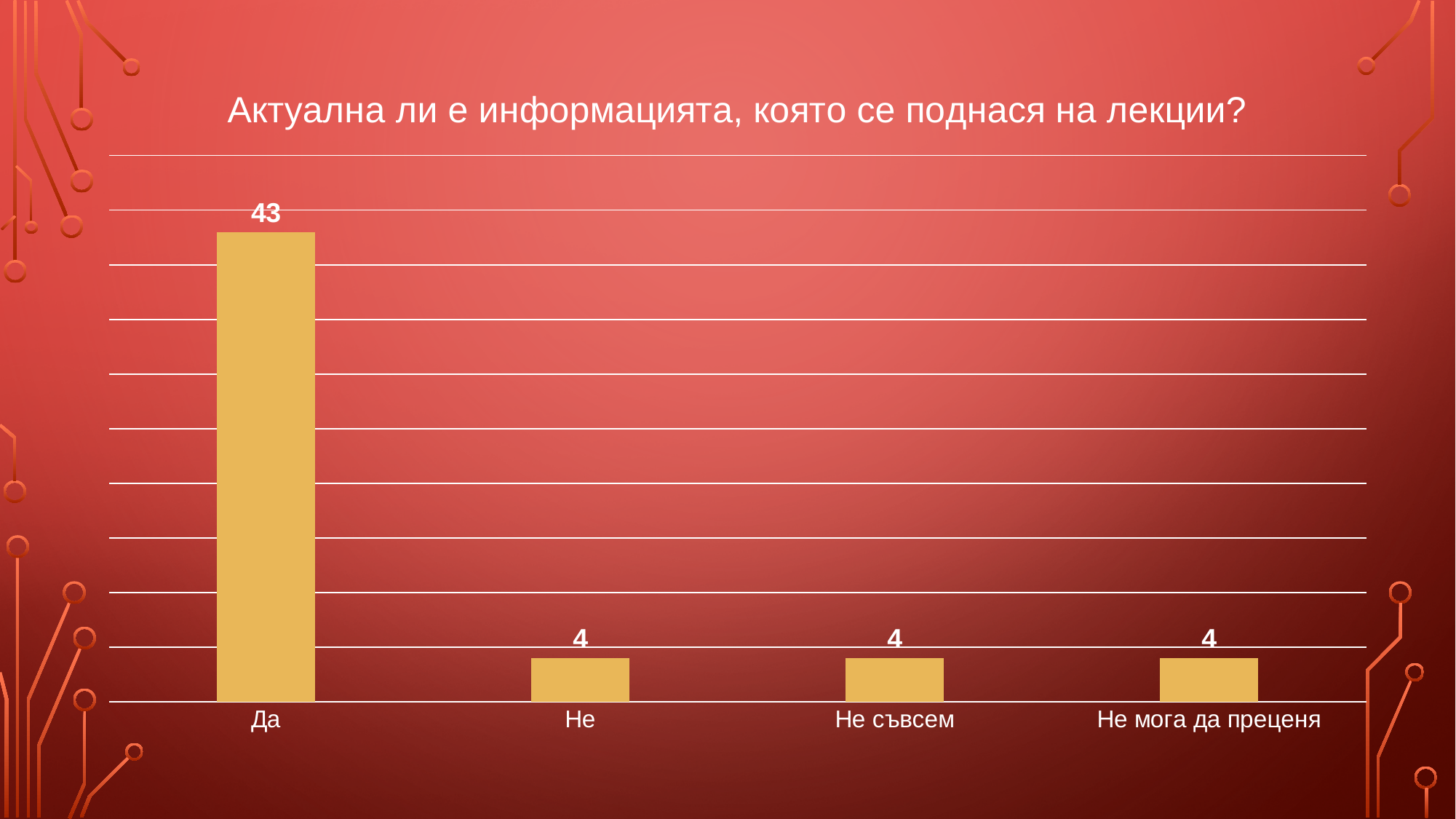

### Chart: Актуална ли е информацията, която се поднася на лекции?

| Category |  |
|---|---|
| Да | 43.0 |
| Не | 4.0 |
| Не съвсем | 4.0 |
| Не мога да преценя | 4.0 |